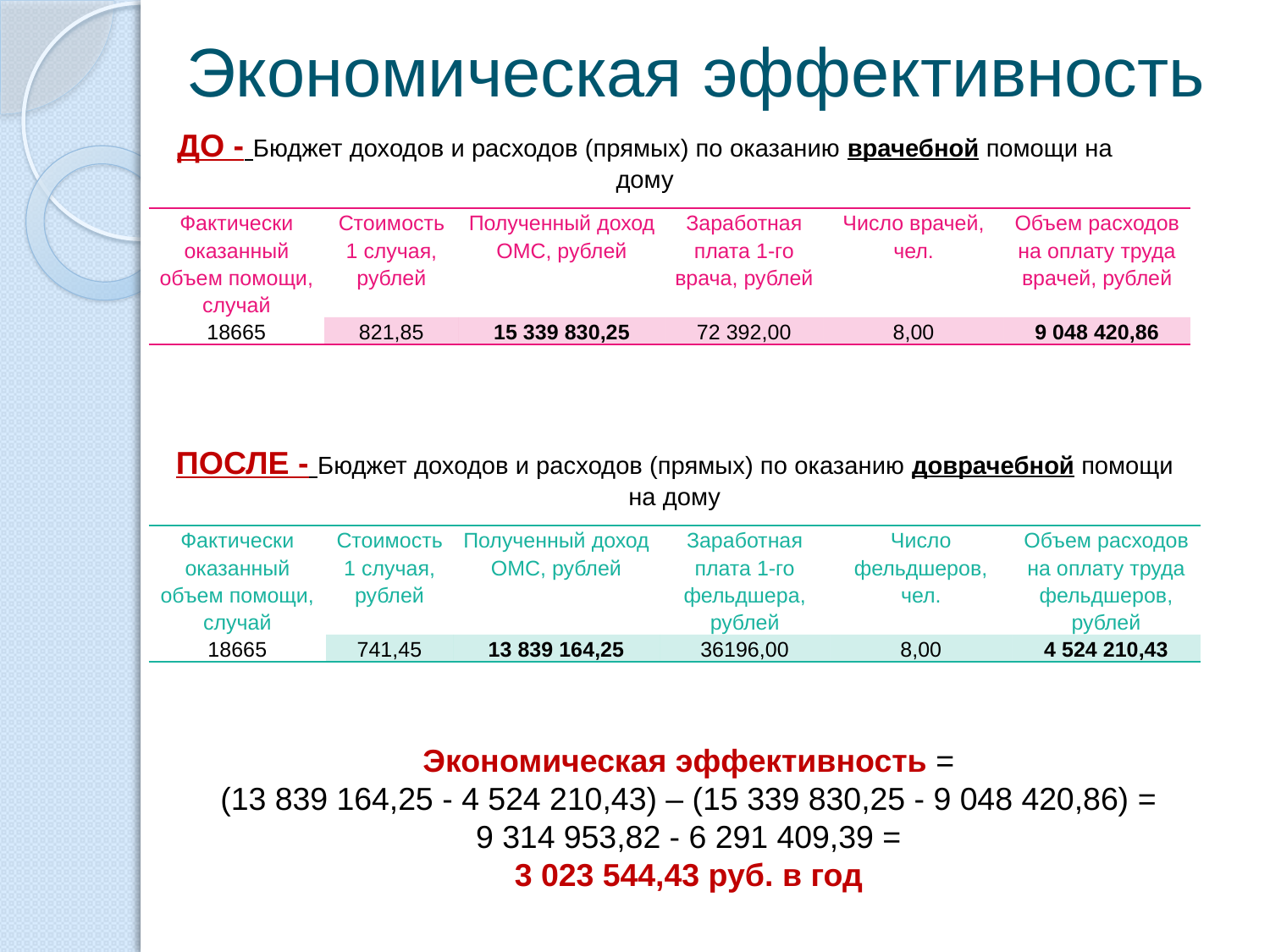

# Экономическая эффективность
ДО - Бюджет доходов и расходов (прямых) по оказанию врачебной помощи на дому

| Фактически оказанный объем помощи, случай | Стоимость 1 случая, рублей | Полученный доход ОМС, рублей | Заработная плата 1-го врача, рублей | Число врачей, чел. | Объем расходов на оплату труда врачей, рублей |
| --- | --- | --- | --- | --- | --- |
| 18665 | 821,85 | 15 339 830,25 | 72 392,00 | 8,00 | 9 048 420,86 |

ПОСЛЕ - Бюджет доходов и расходов (прямых) по оказанию доврачебной помощи на дому
| Фактически оказанный объем помощи, случай | Стоимость 1 случая, рублей | Полученный доход ОМС, рублей | Заработная плата 1-го фельдшера, рублей | Число фельдшеров, чел. | Объем расходов на оплату труда фельдшеров, рублей |
| --- | --- | --- | --- | --- | --- |
| 18665 | 741,45 | 13 839 164,25 | 36196,00 | 8,00 | 4 524 210,43 |
Экономическая эффективность =
(13 839 164,25 - 4 524 210,43) – (15 339 830,25 - 9 048 420,86) =
9 314 953,82 - 6 291 409,39 =
3 023 544,43 руб. в год